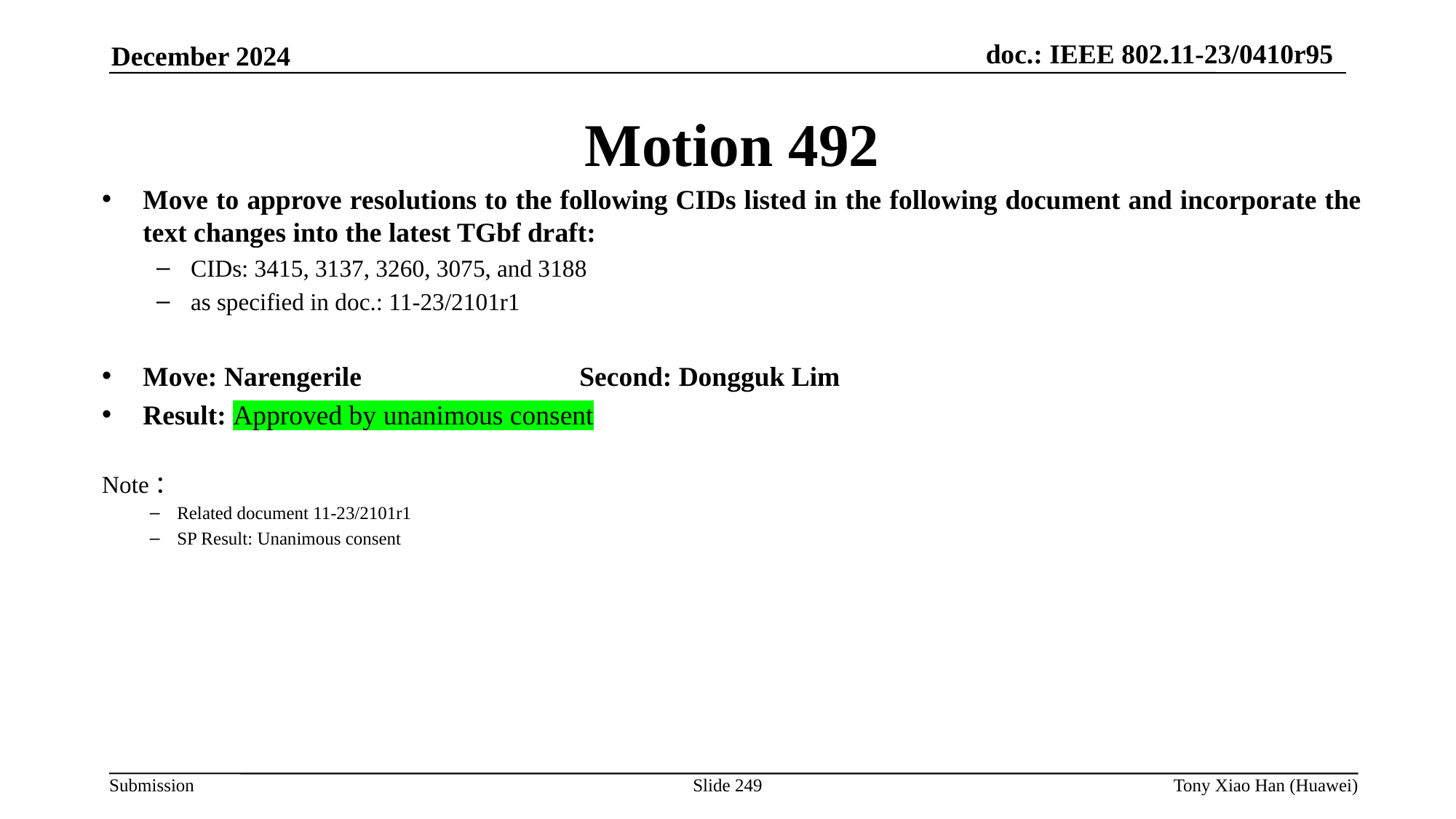

Motion 492

Move to approve resolutions to the following CIDs listed in the following document and incorporate the text changes into the latest TGbf draft:
CIDs: 3415, 3137, 3260, 3075, and 3188
as specified in doc.: 11-23/2101r1

Move: Narengerile 		Second: Dongguk Lim
Result: Approved by unanimous consent

Note：
Related document 11-23/2101r1
SP Result: Unanimous consent